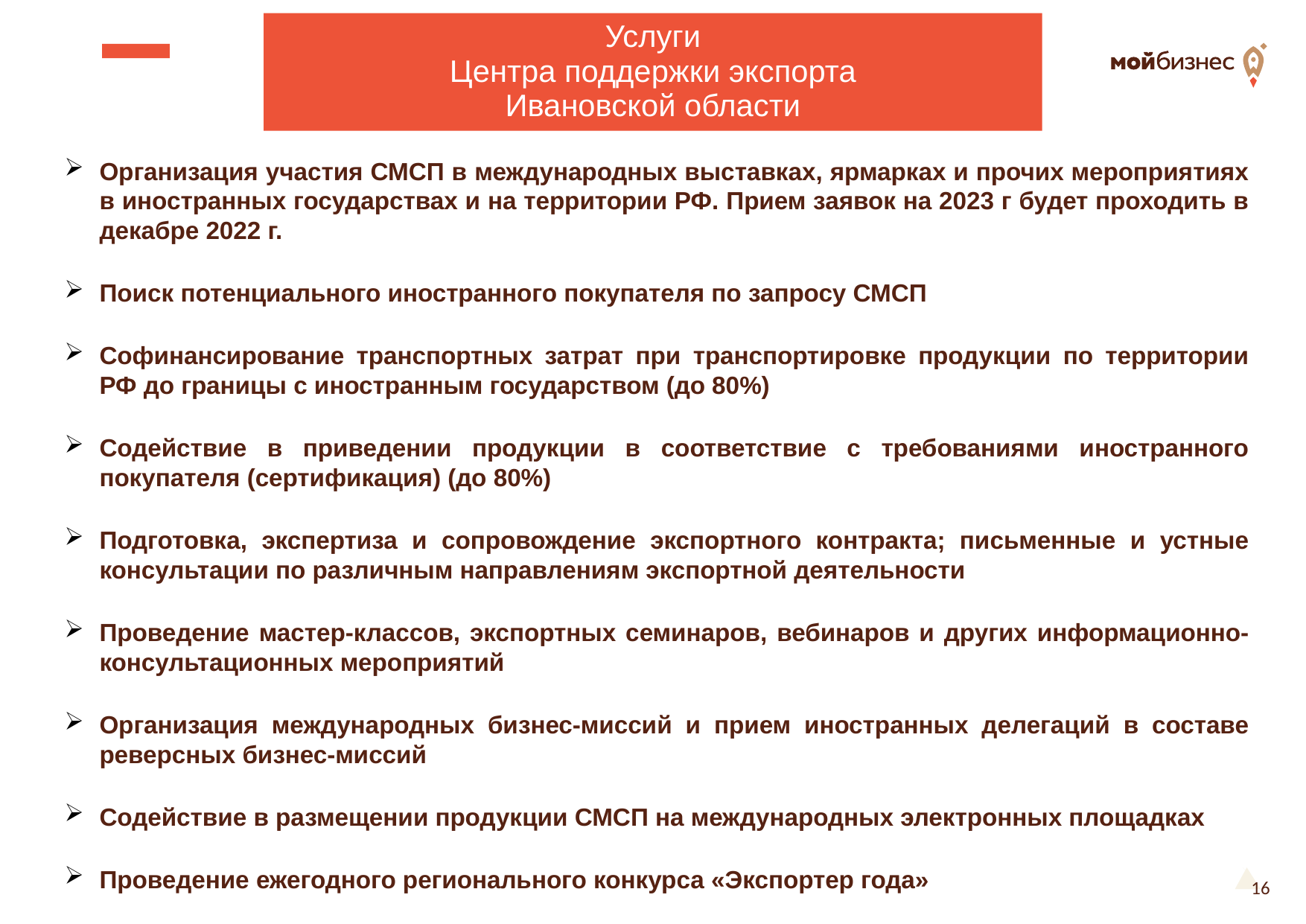

Услуги
Центра поддержки экспорта
Ивановской области
Организация участия СМСП в международных выставках, ярмарках и прочих мероприятиях в иностранных государствах и на территории РФ. Прием заявок на 2023 г будет проходить в декабре 2022 г.

Поиск потенциального иностранного покупателя по запросу СМСП

Софинансирование транспортных затрат при транспортировке продукции по территории РФ до границы с иностранным государством (до 80%)

Содействие в приведении продукции в соответствие с требованиями иностранного покупателя (сертификация) (до 80%)

Подготовка, экспертиза и сопровождение экспортного контракта; письменные и устные консультации по различным направлениям экспортной деятельности

Проведение мастер-классов, экспортных семинаров, вебинаров и других информационно-консультационных мероприятий

Организация международных бизнес-миссий и прием иностранных делегаций в составе реверсных бизнес-миссий

Содействие в размещении продукции СМСП на международных электронных площадках

Проведение ежегодного регионального конкурса «Экспортер года»